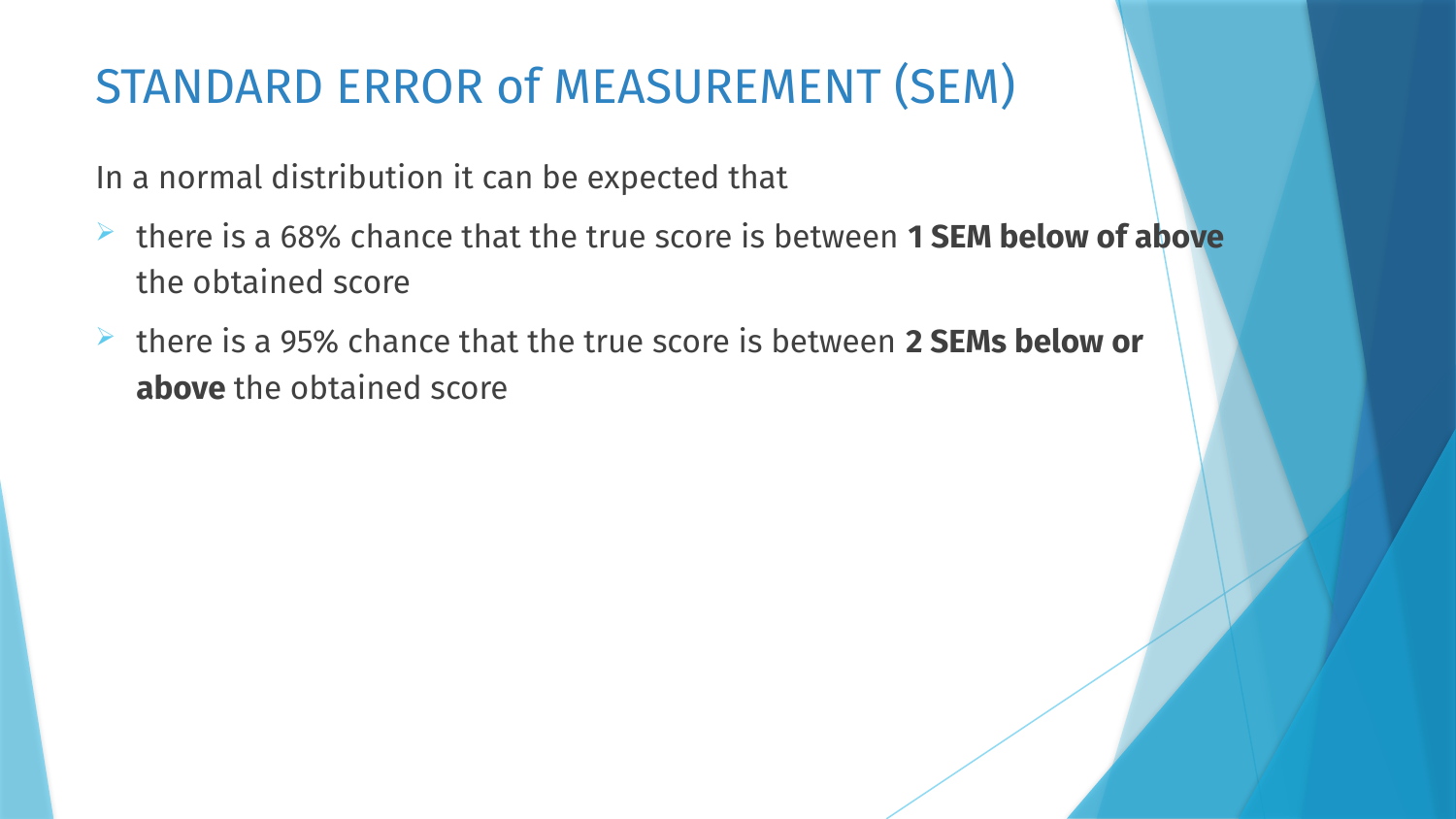

# STANDARD ERROR of MEASUREMENT (SEM)
In a normal distribution it can be expected that
there is a 68% chance that the true score is between 1 SEM below of above the obtained score
there is a 95% chance that the true score is between 2 SEMs below or above the obtained score